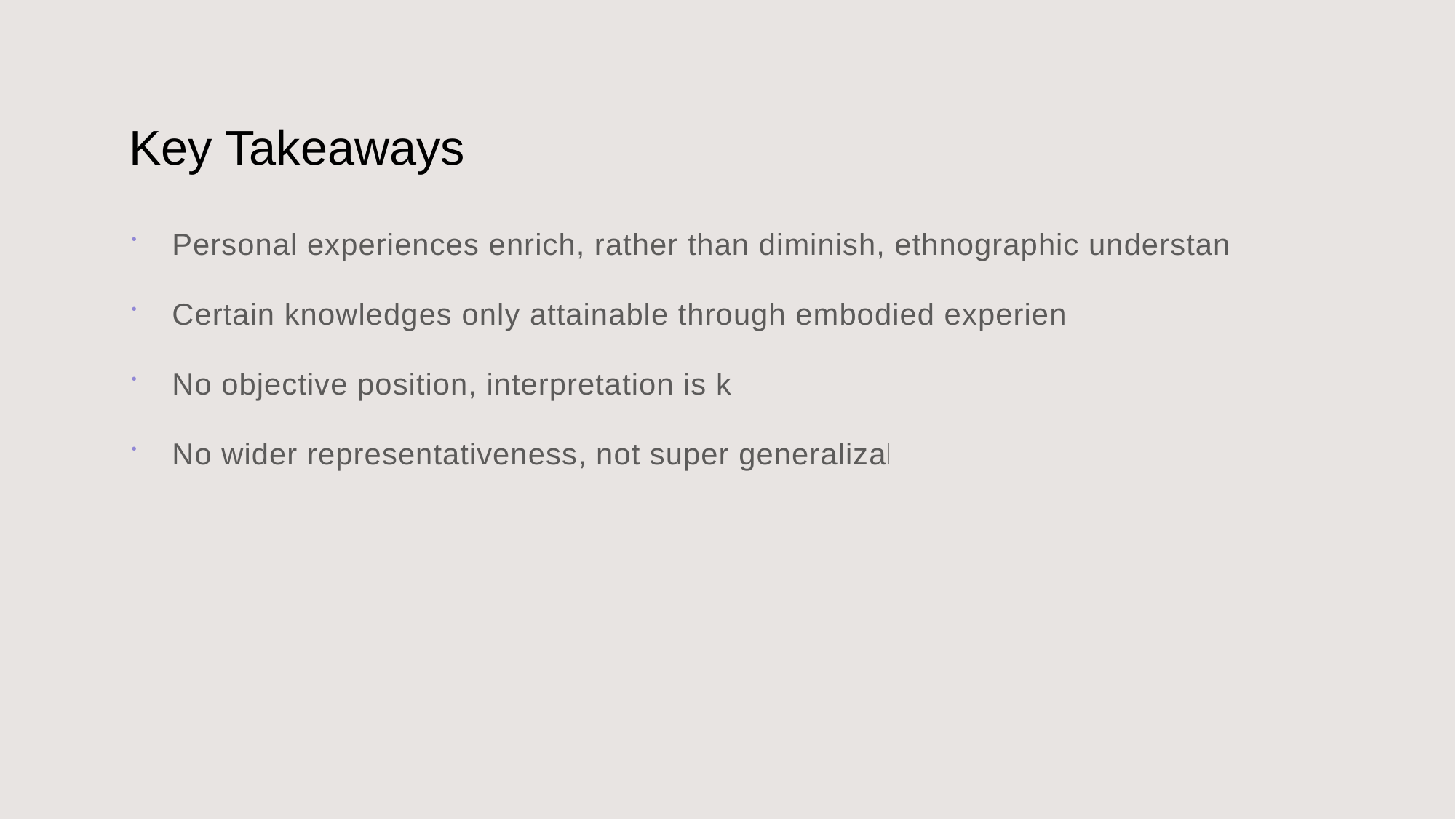

# Key Takeaways
Personal experiences enrich, rather than diminish, ethnographic understanding
Certain knowledges only attainable through embodied experiences
No objective position, interpretation is key
No wider representativeness, not super generalizable